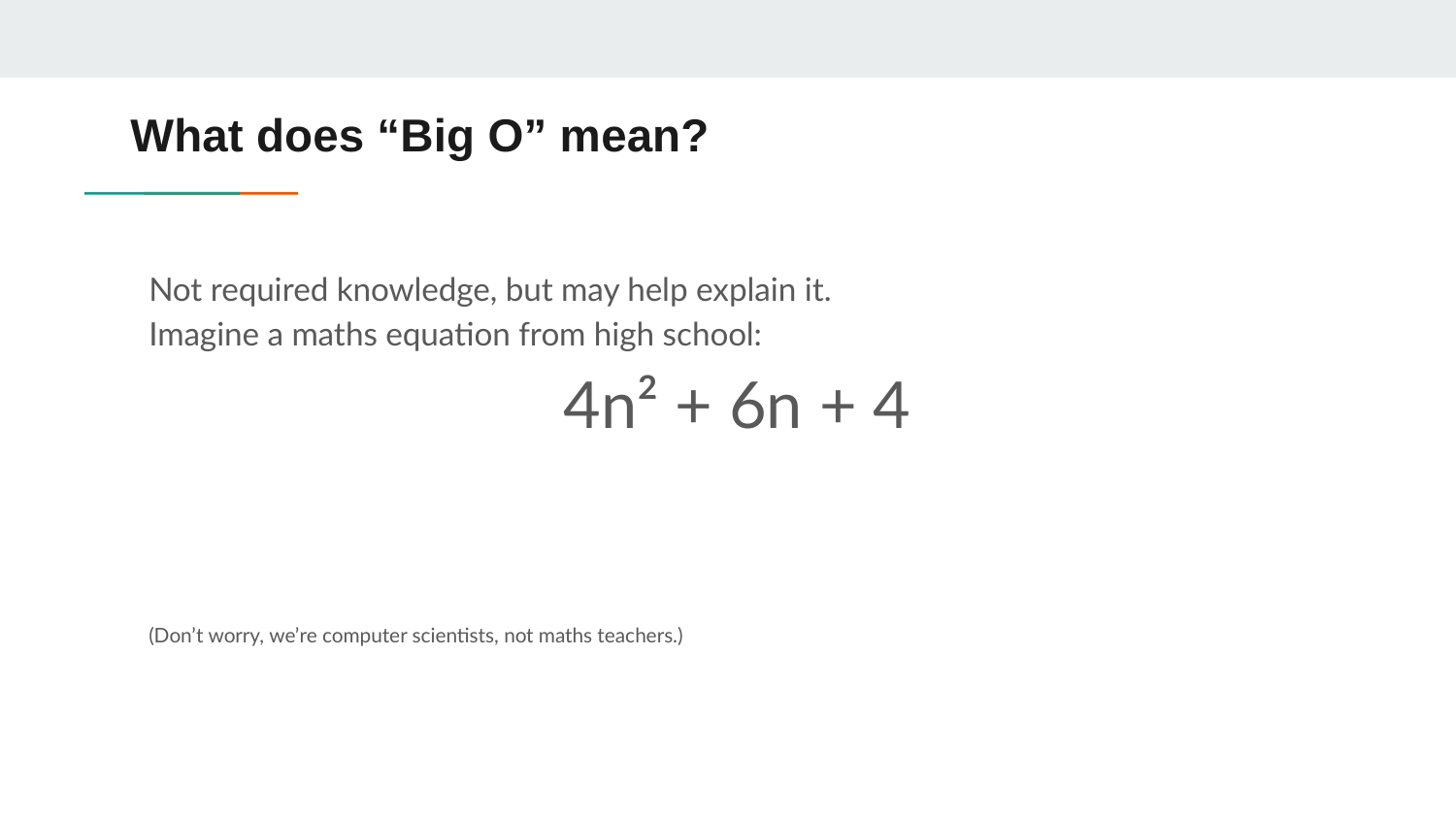

# What does “Big O” mean?
Not required knowledge, but may help explain it.
Imagine a maths equation from high school:
4n² + 6n + 4

(Don’t worry, we’re computer scientists, not maths teachers.)